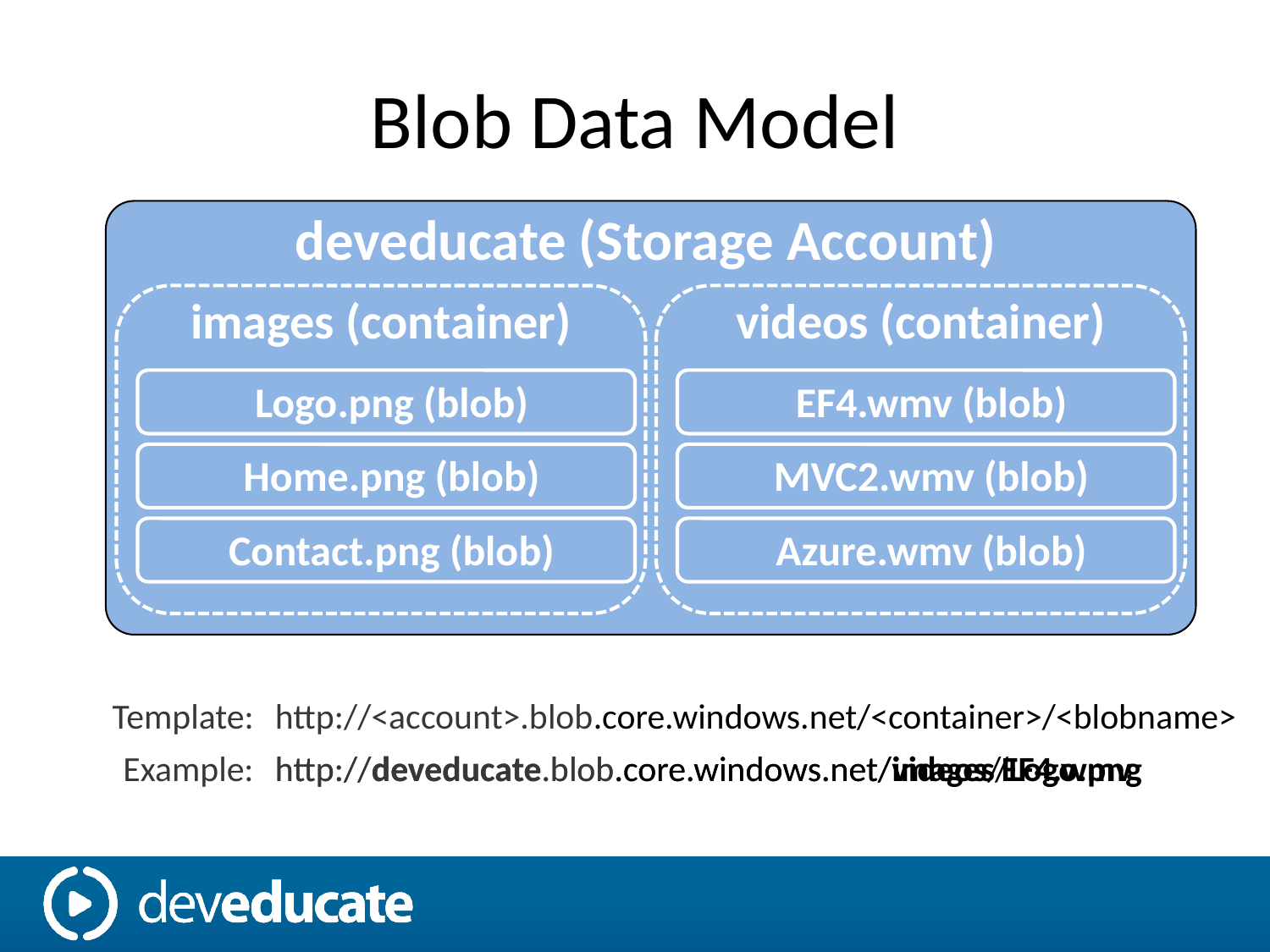

# Blob Data Model

deveducate (Storage Account)

images (container)
videos (container)

Logo.png (blob)
EF4.wmv (blob)

Home.png (blob)
MVC2.wmv (blob)

Contact.png (blob)
Azure.wmv (blob)
Template:

http://<account>.blob.core.windows.net/<container>/<blobname>

Example:

http://deveducate.blob.core.windows.net/images/Logo.png

http://deveducate.blob.core.windows.net/videos/EF4.wmv